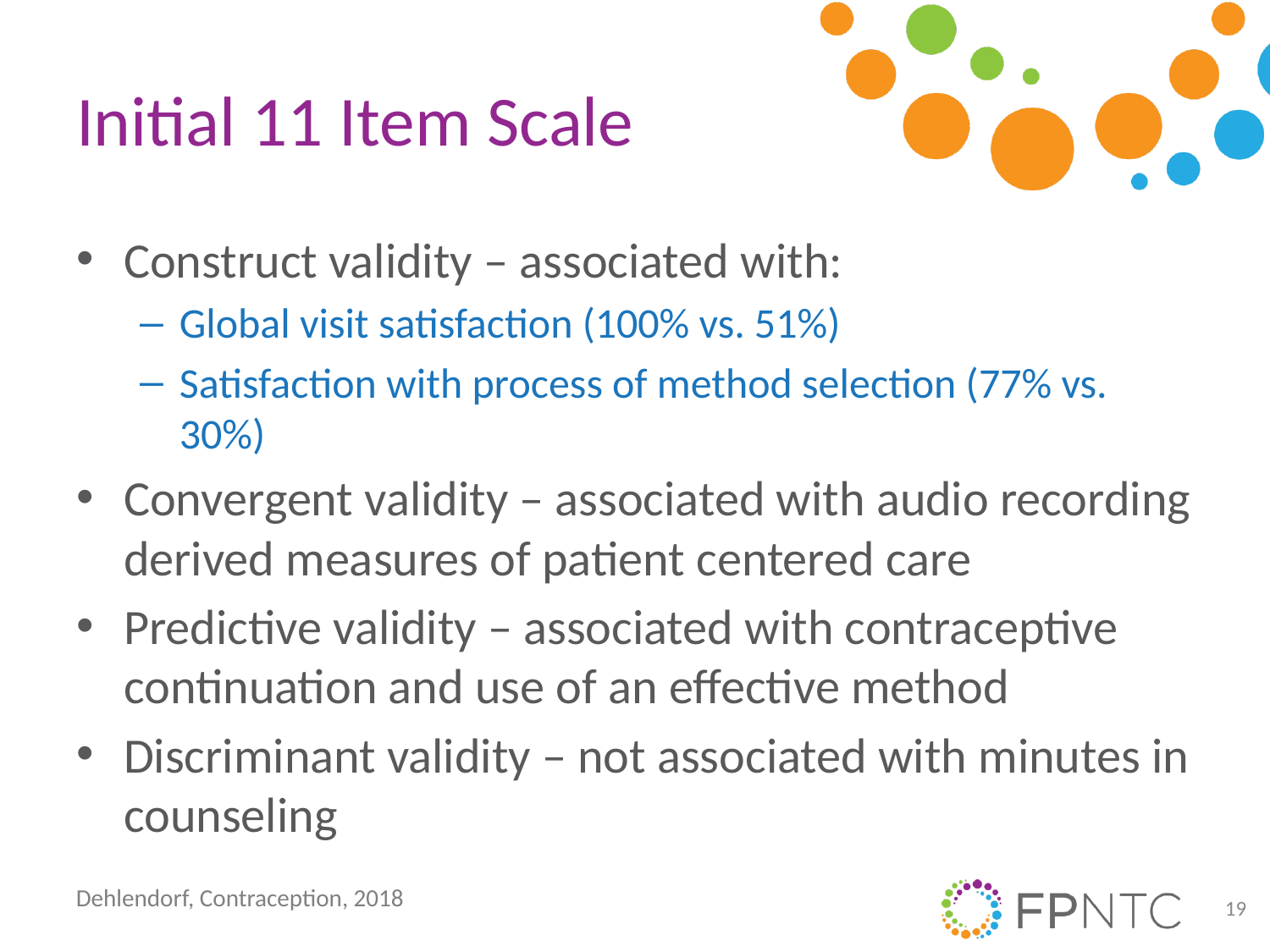

# Initial 11 Item Scale
Construct validity – associated with:
Global visit satisfaction (100% vs. 51%)
Satisfaction with process of method selection (77% vs. 30%)
Convergent validity – associated with audio recording derived measures of patient centered care
Predictive validity – associated with contraceptive continuation and use of an effective method
Discriminant validity – not associated with minutes in counseling
Dehlendorf, Contraception, 2018
19